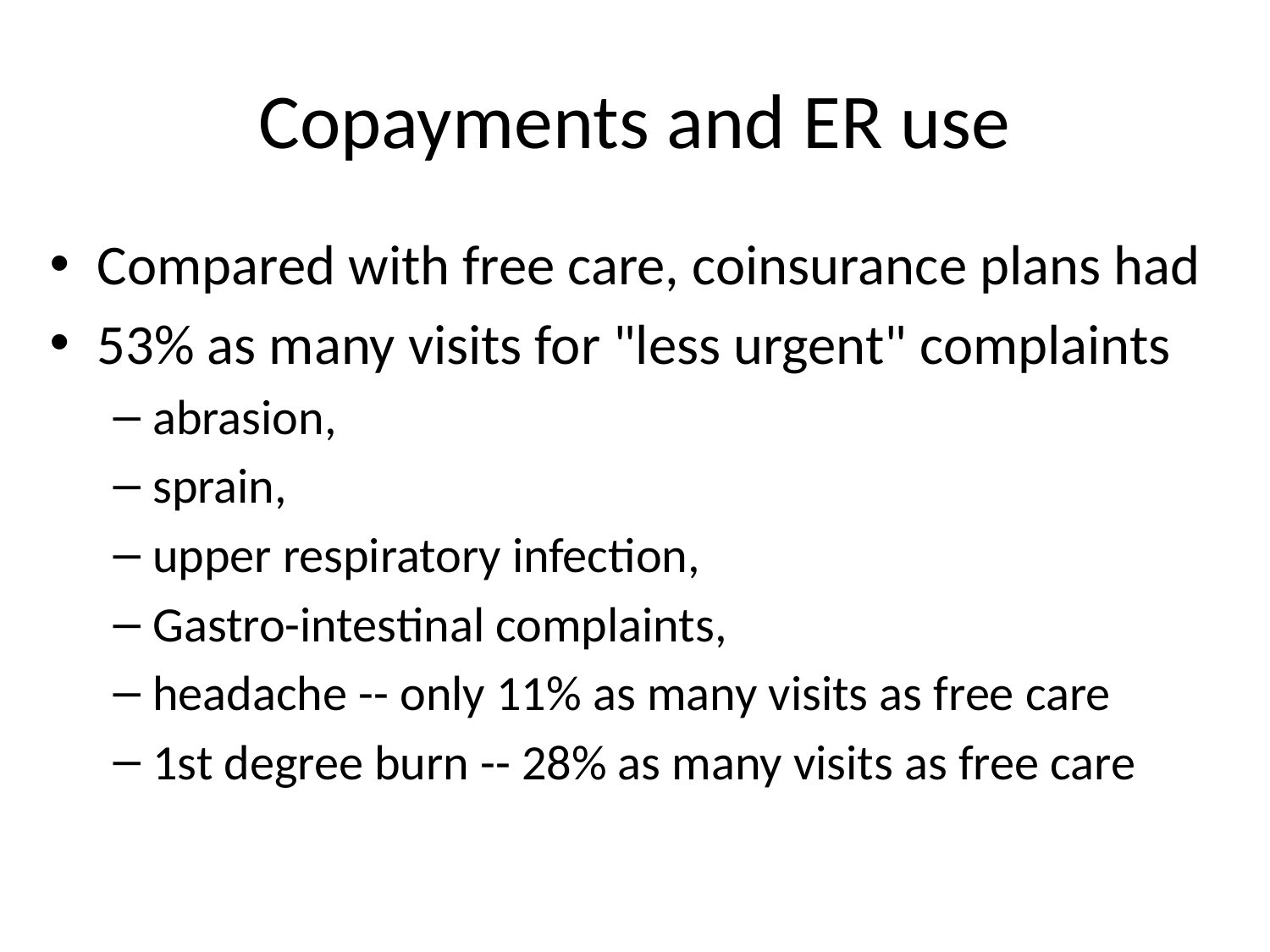

# Copayments and ER use
Compared with free care, coinsurance plans had
53% as many visits for "less urgent" complaints
abrasion,
sprain,
upper respiratory infection,
Gastro-intestinal complaints,
headache -- only 11% as many visits as free care
1st degree burn -- 28% as many visits as free care